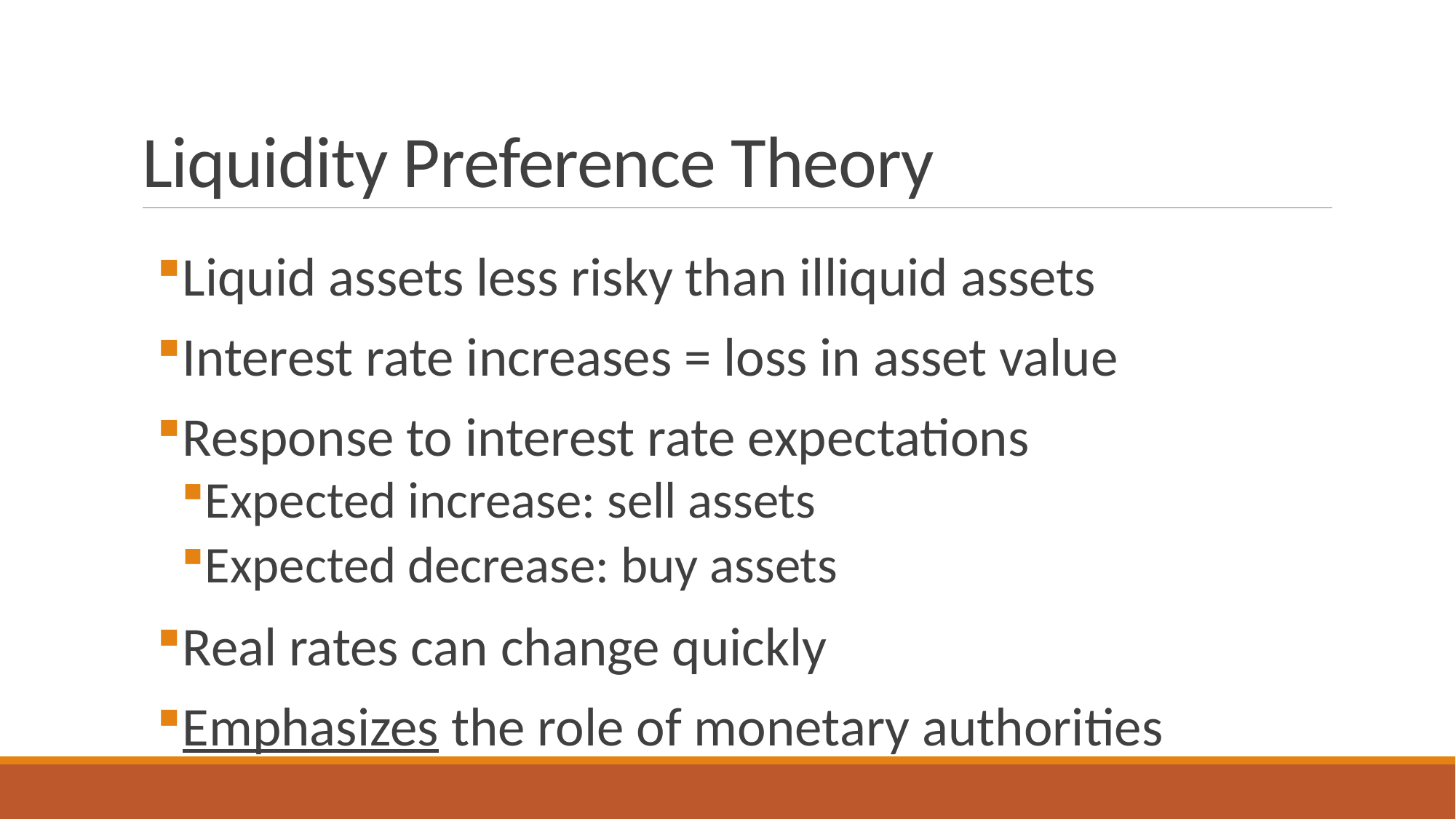

# Liquidity Preference Theory
Liquid assets less risky than illiquid assets
Interest rate increases = loss in asset value
Response to interest rate expectations
Expected increase: sell assets
Expected decrease: buy assets
Real rates can change quickly
Emphasizes the role of monetary authorities